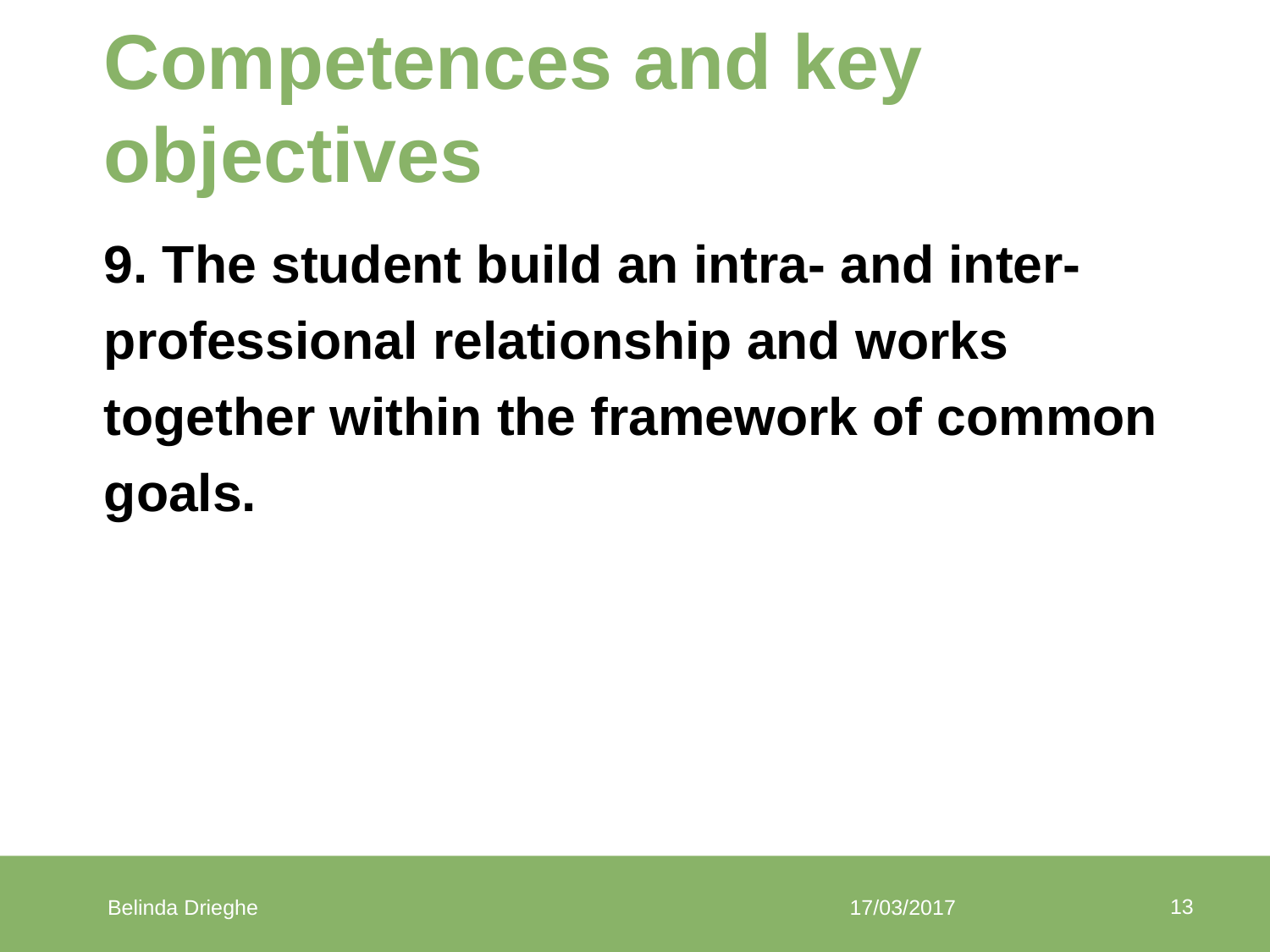

# Competences and key objectives
9. The student build an intra- and inter-professional relationship and works together within the framework of common goals.
13
Belinda Drieghe
17/03/2017